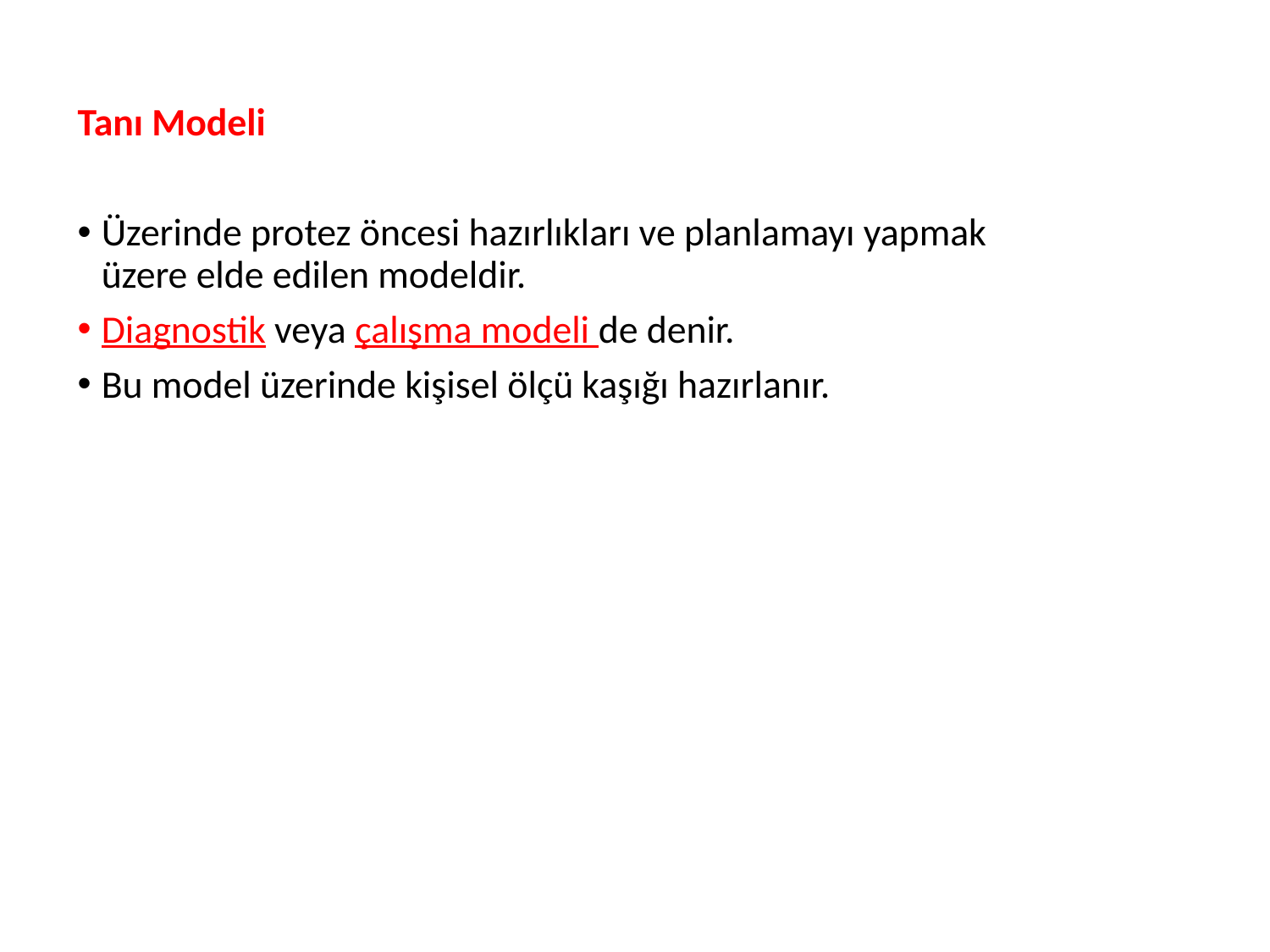

Tanı Modeli

Üzerinde protez öncesi hazırlıkları ve planlamayı yapmak üzere elde edilen modeldir.
Diagnostik veya çalışma modeli de denir.
Bu model üzerinde kişisel ölçü kaşığı hazırlanır.